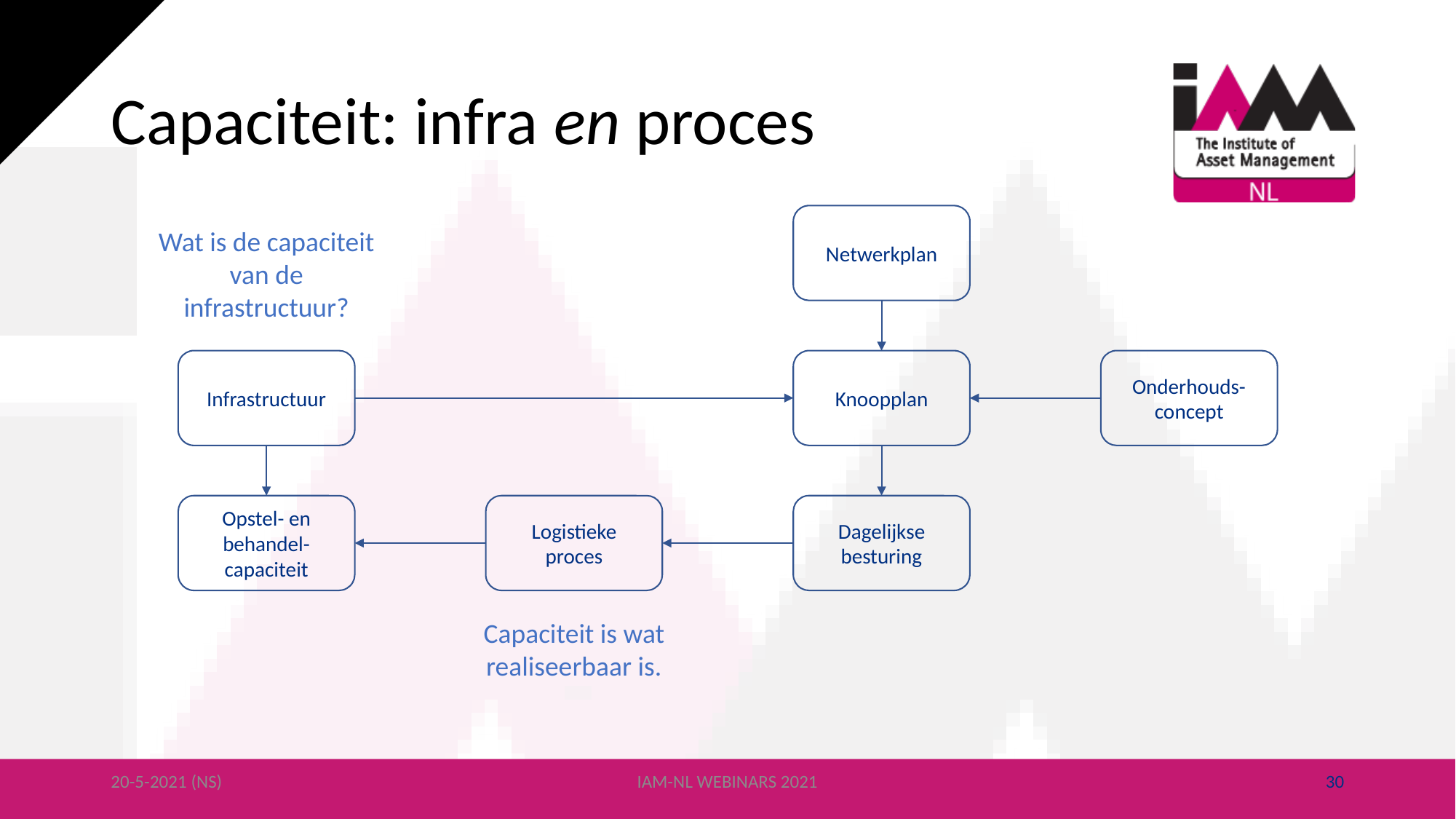

# Capaciteit: infra en proces
Netwerkplan
Infrastructuur
Knoopplan
Onderhouds- concept
Opstel- en
behandel-capaciteit
Logistieke proces
Dagelijkse besturing
Wat is de capaciteit van de infrastructuur?
Capaciteit is wat realiseerbaar is.
20-5-2021 (NS)
IAM-NL WEBINARS 2021
30